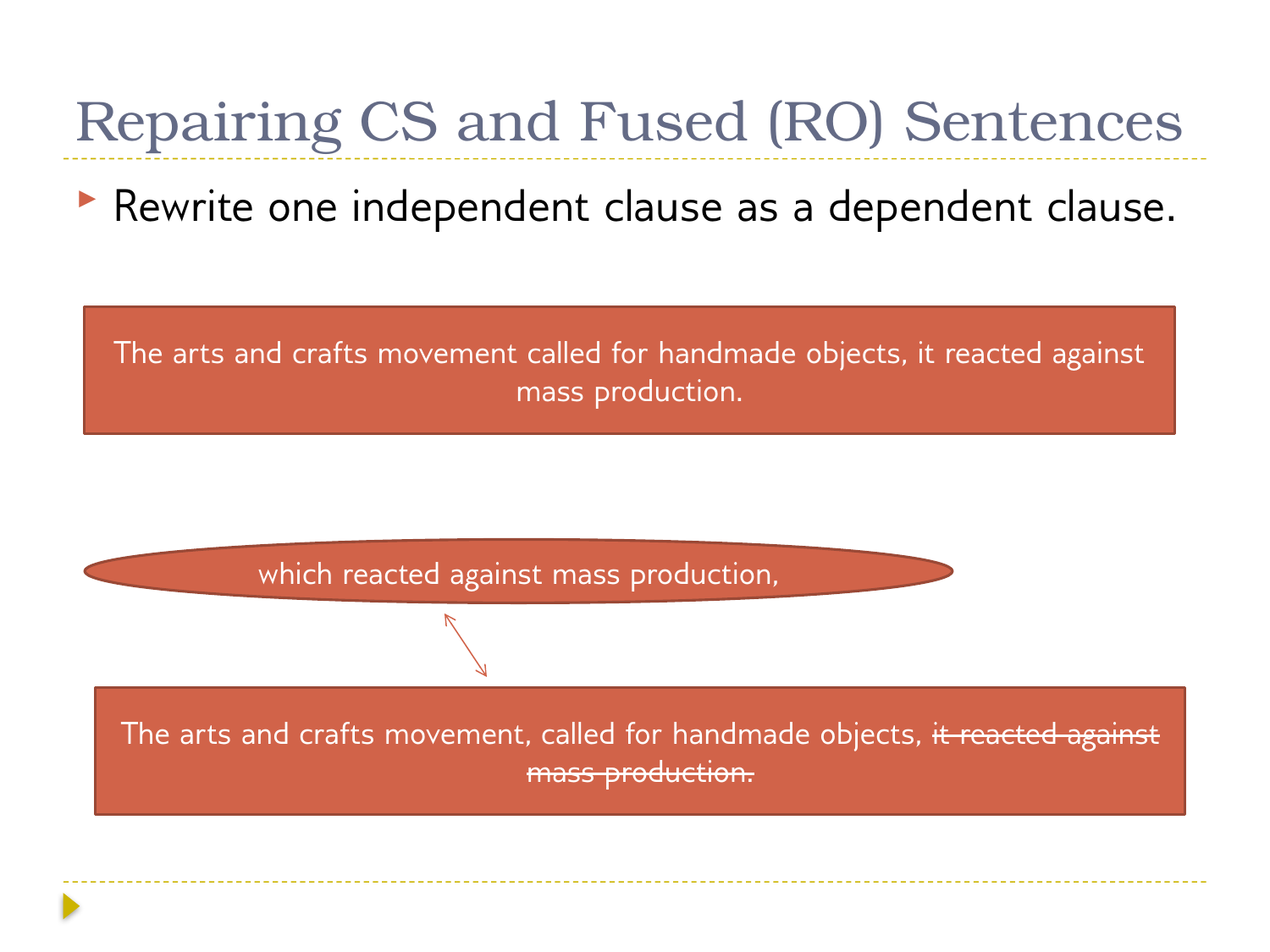

# Repairing CS and Fused (RO) Sentences
Rewrite one independent clause as a dependent clause.
The arts and crafts movement called for handmade objects, it reacted against mass production.
which reacted against mass production,
The arts and crafts movement, called for handmade objects, it reacted against mass production.